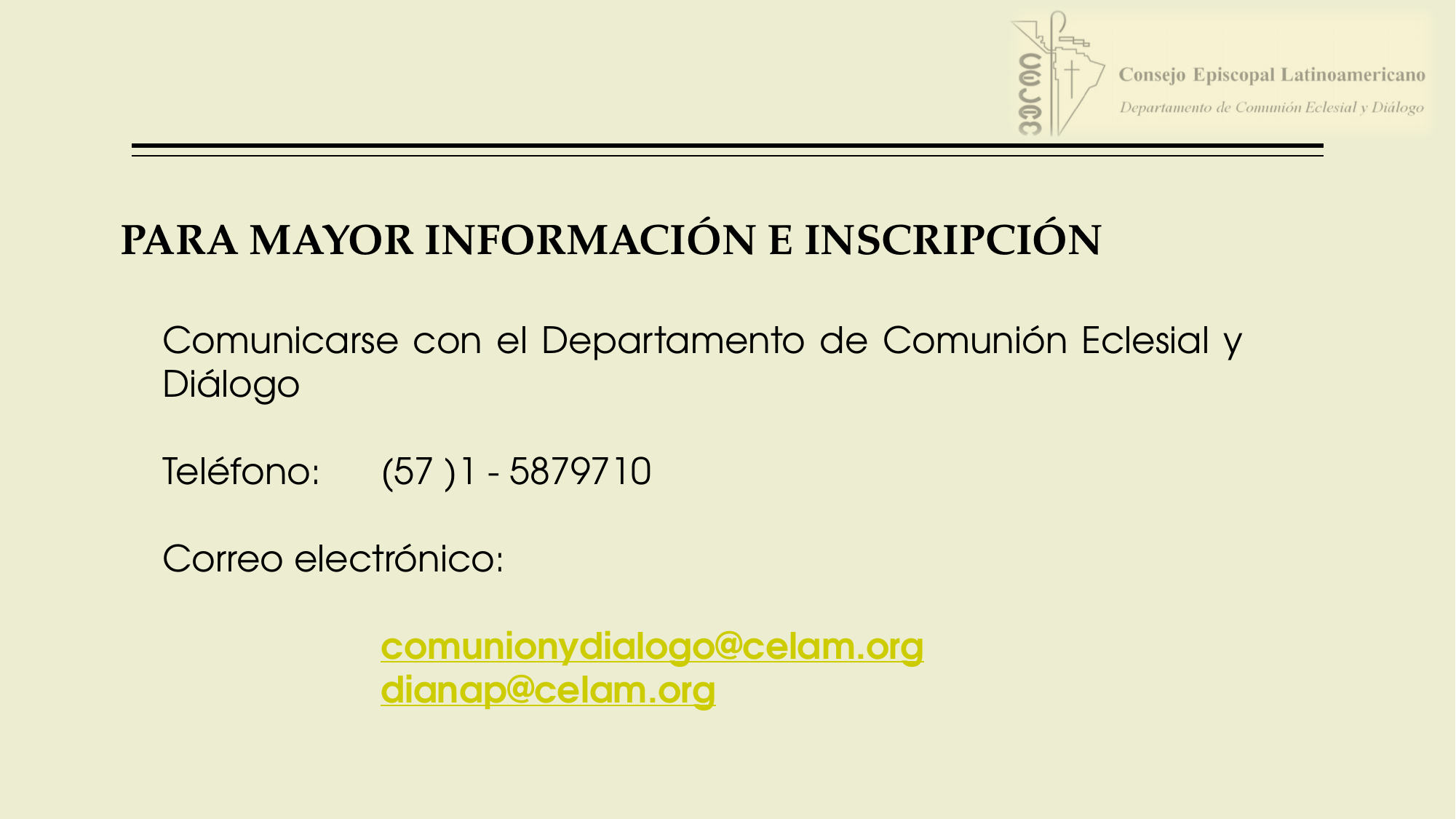

# PARA MAYOR INFORMACIÓN E INSCRIPCIÓN

Comunicarse con el Departamento de Comunión Eclesial y Diálogo

Teléfono:  	(57 )1 - 5879710

Correo electrónico:

comunionydialogo@celam.org
dianap@celam.org